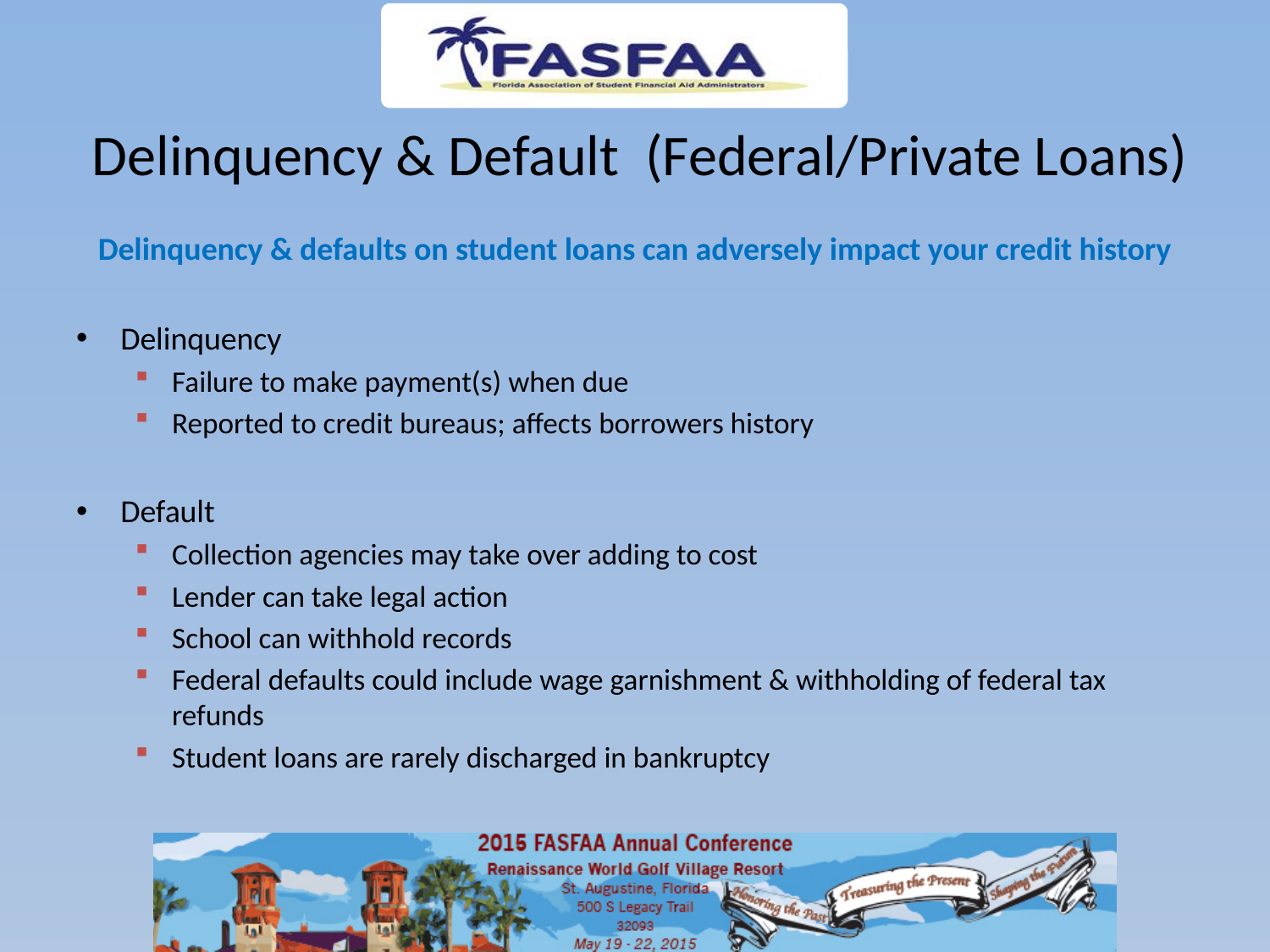

# Delinquency & Default  (Federal/Private Loans)
Delinquency & defaults on student loans can adversely impact your credit history

Delinquency
Failure to make payment(s) when due
Reported to credit bureaus; affects borrowers history

Default
Collection agencies may take over adding to cost
Lender can take legal action
School can withhold records
Federal defaults could include wage garnishment & withholding of federal tax refunds
Student loans are rarely discharged in bankruptcy